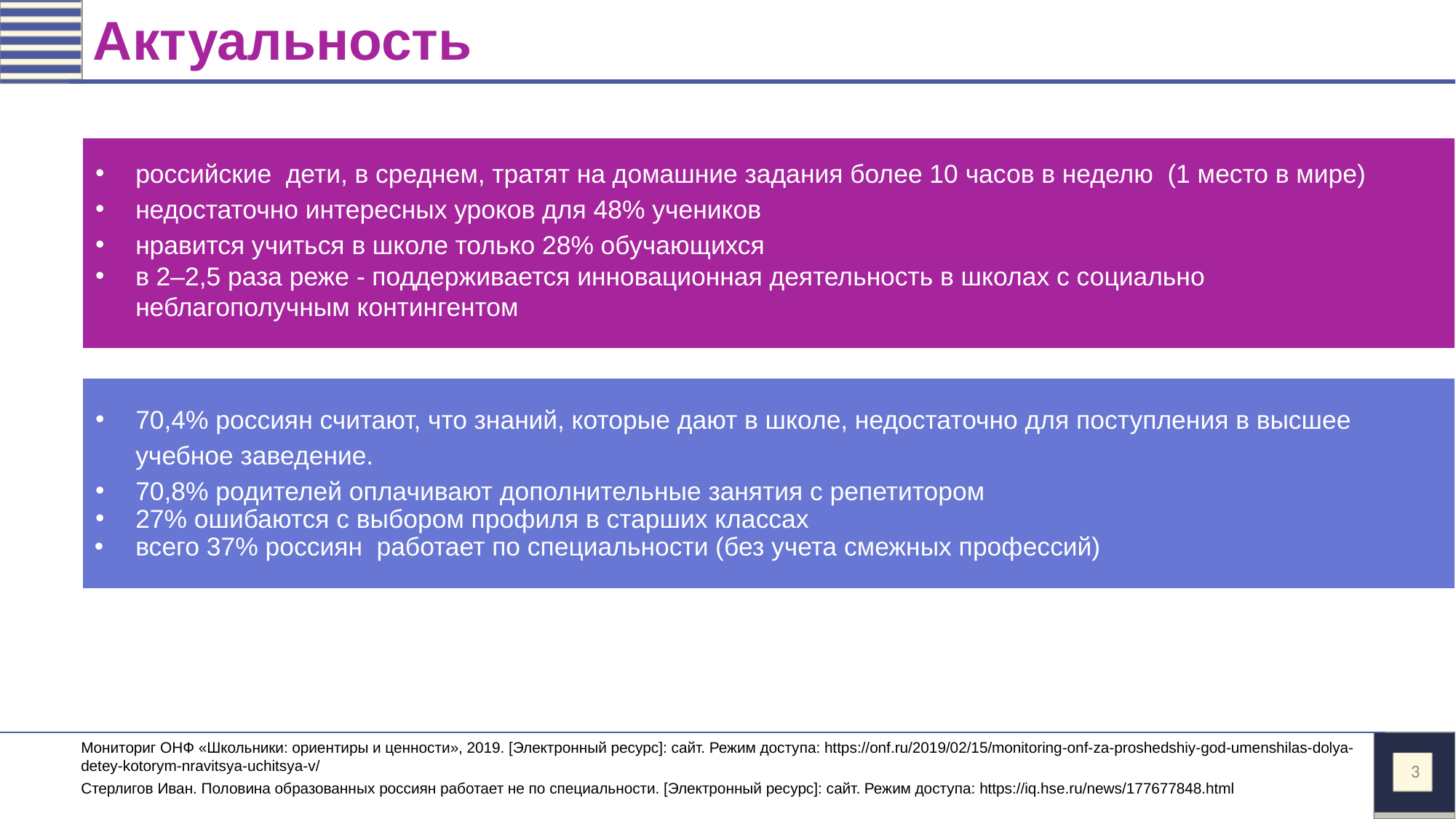

# Актуальность

российские  дети, в среднем, тратят на домашние задания более 10 часов в неделю  (1 место в мире)
недостаточно интересных уроков для 48% учеников
нравится учиться в школе только 28% обучающихся
в 2–2,5 раза реже - поддерживается инновационная деятельность в школах с социально неблагополучным контингентом

70,4% россиян считают, что знаний, которые дают в школе, недостаточно для поступления в высшее учебное заведение.
70,8% родителей оплачивают дополнительные занятия с репетитором
27% ошибаются с выбором профиля в старших классах
всего 37% россиян  работает по специальности (без учета смежных профессий)

Мониториг ОНФ «Школьники: ориентиры и ценности», 2019. [Электронный ресурс]: сайт. Режим доступа: https://onf.ru/2019/02/15/monitoring-onf-za-proshedshiy-god-umenshilas-dolya-detey-kotorym-nravitsya-uchitsya-v/
Стерлигов Иван. Половина образованных россиян работает не по специальности. [Электронный ресурс]: сайт. Режим доступа: https://iq.hse.ru/news/177677848.html

3